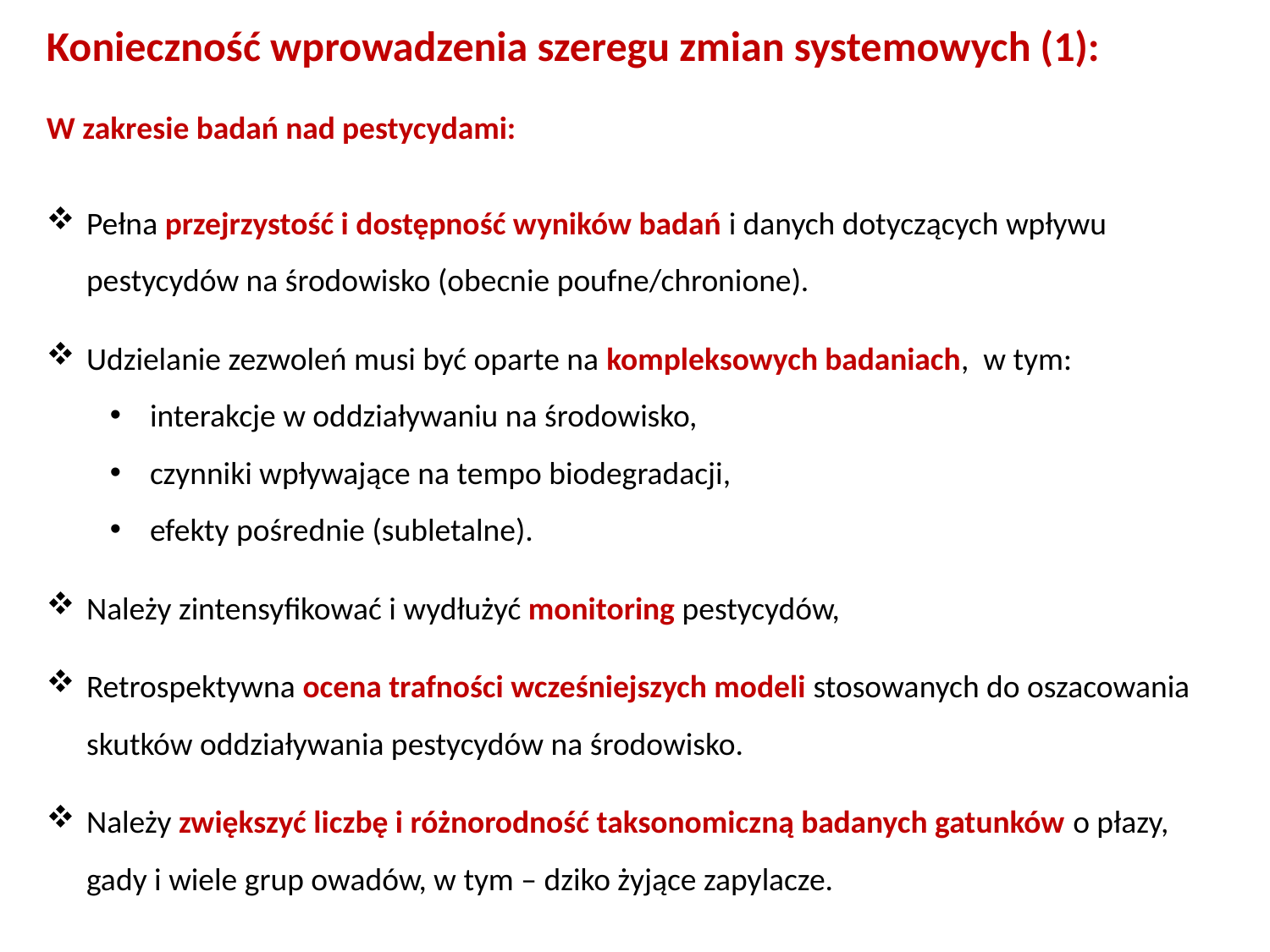

Konieczność wprowadzenia szeregu zmian systemowych (1):

W zakresie badań nad pestycydami:

Pełna przejrzystość i dostępność wyników badań i danych dotyczących wpływu pestycydów na środowisko (obecnie poufne/chronione).
Udzielanie zezwoleń musi być oparte na kompleksowych badaniach,  w tym:
interakcje w oddziaływaniu na środowisko,
czynniki wpływające na tempo biodegradacji,
efekty pośrednie (subletalne).
Należy zintensyfikować i wydłużyć monitoring pestycydów,
Retrospektywna ocena trafności wcześniejszych modeli stosowanych do oszacowania skutków oddziaływania pestycydów na środowisko.
Należy zwiększyć liczbę i różnorodność taksonomiczną badanych gatunków o płazy, gady i wiele grup owadów, w tym – dziko żyjące zapylacze.